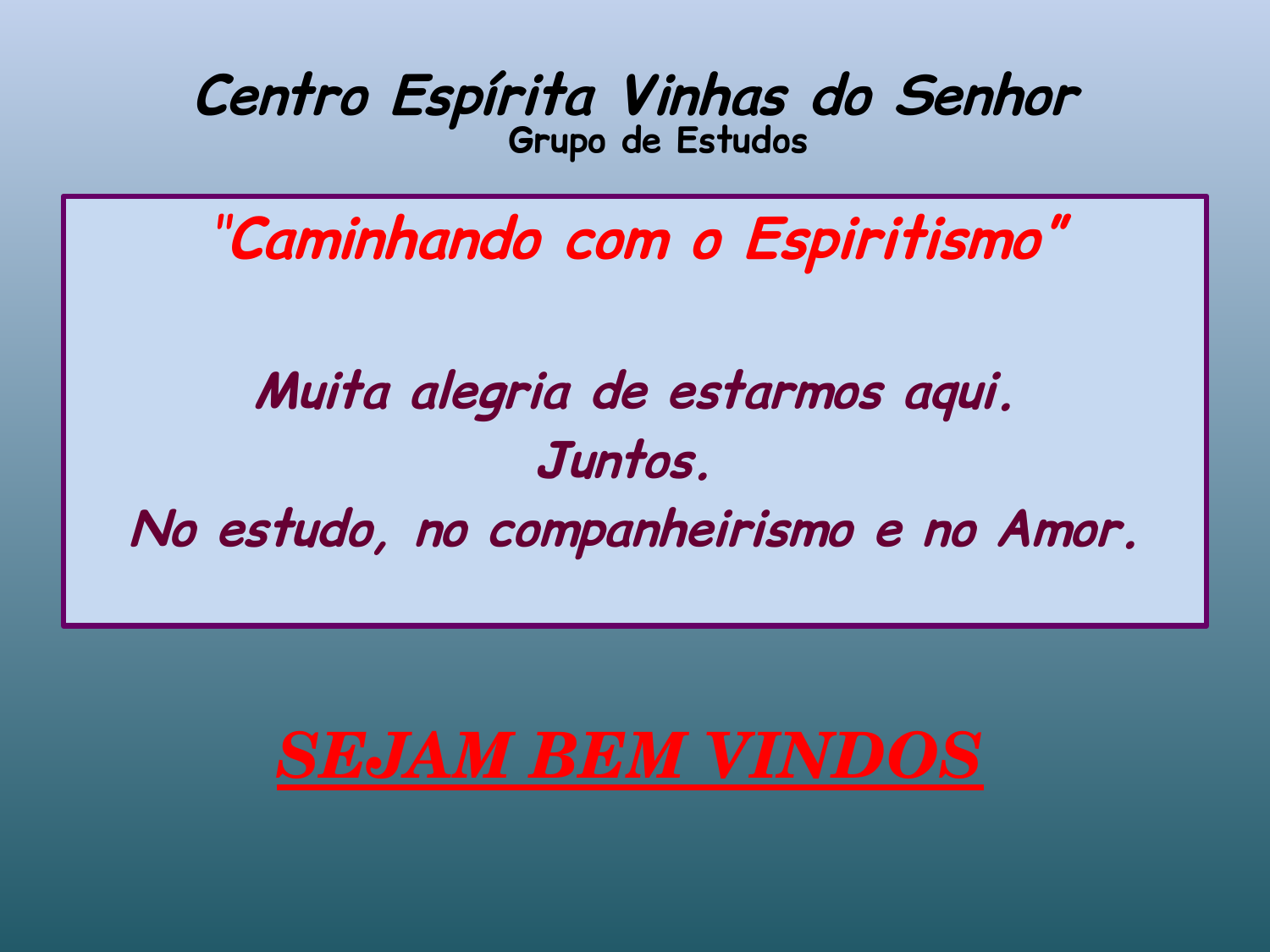

# Centro Espírita Vinhas do Senhor Grupo de Estudos
“Caminhando com o Espiritismo”

Muita alegria de estarmos aqui.
Juntos.
No estudo, no companheirismo e no Amor.
SEJAM BEM VINDOS